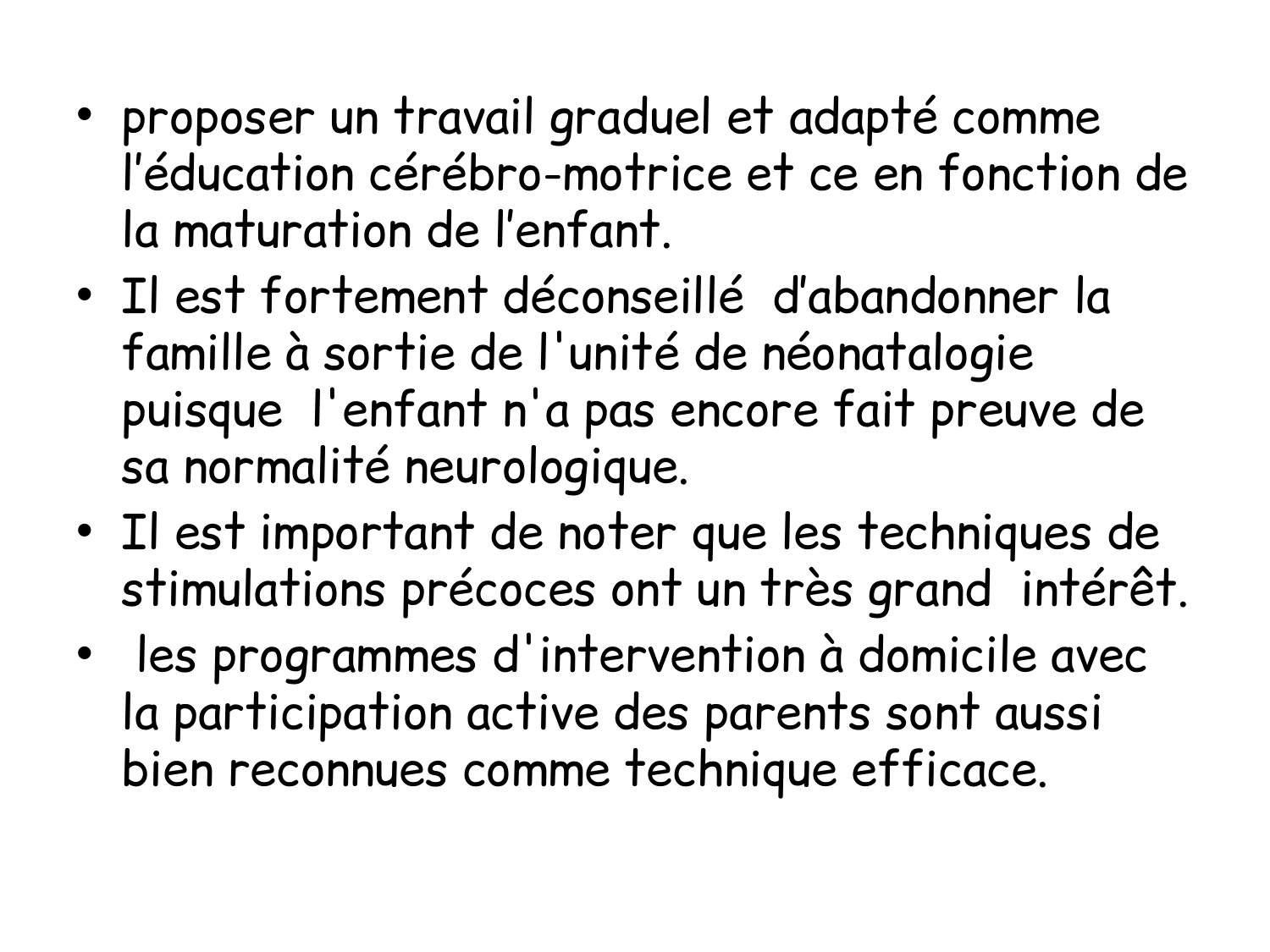

proposer un travail graduel et adapté comme l’éducation cérébro-motrice et ce en fonction de la maturation de l’enfant.
Il est fortement déconseillé  d’abandonner la famille à sortie de l'unité de néonatalogie puisque  l'enfant n'a pas encore fait preuve de sa normalité neurologique.
Il est important de noter que les techniques de stimulations précoces ont un très grand  intérêt.
 les programmes d'intervention à domicile avec la participation active des parents sont aussi bien reconnues comme technique efficace.